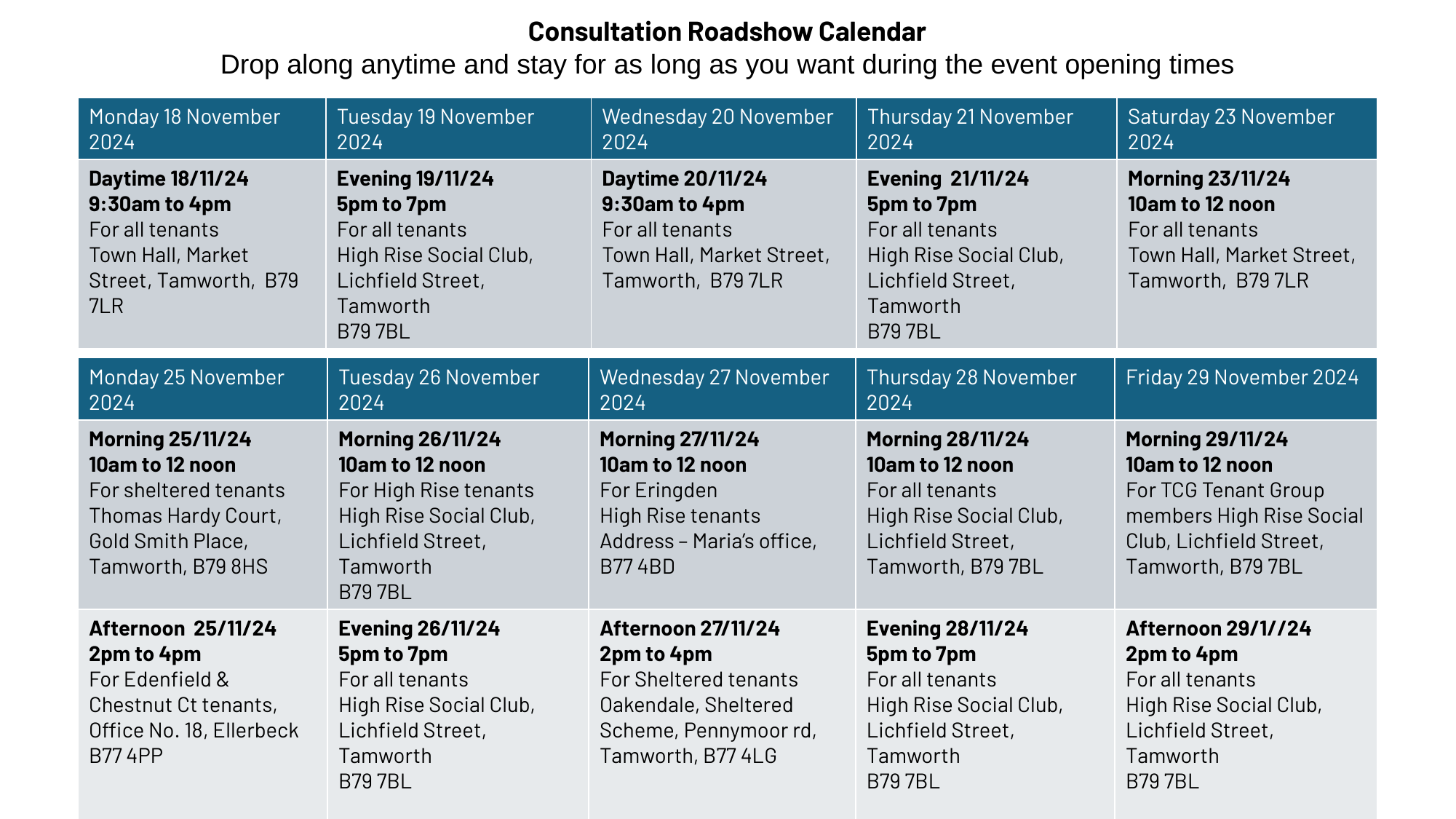

Consultation Roadshow Calendar
Drop along anytime and stay for as long as you want during the event opening times

| Monday 18 November 2024 | Tuesday 19 November 2024 | Wednesday 20 November 2024 | Thursday 21 November 2024 | Saturday 23 November 2024 |
| --- | --- | --- | --- | --- |
| Daytime 18/11/24 9:30am to 4pm For all tenants Town Hall, Market Street, Tamworth, B79 7LR | Evening 19/11/24 5pm to 7pm For all tenants High Rise Social Club, Lichfield Street, Tamworth B79 7BL | Daytime 20/11/24 9:30am to 4pm For all tenants Town Hall, Market Street, Tamworth, B79 7LR | Evening 21/11/24 5pm to 7pm For all tenants High Rise Social Club, Lichfield Street, Tamworth B79 7BL | Morning 23/11/24 10am to 12 noon For all tenants Town Hall, Market Street, Tamworth, B79 7LR |
| Monday 25 November 2024 | Tuesday 26 November 2024 | Wednesday 27 November 2024 | Thursday 28 November 2024 | Friday 29 November 2024 |
| --- | --- | --- | --- | --- |
| Morning 25/11/24 10am to 12 noon For sheltered tenants Thomas Hardy Court, Gold Smith Place, Tamworth, B79 8HS | Morning 26/11/24 10am to 12 noon For High Rise tenants High Rise Social Club, Lichfield Street, Tamworth B79 7BL | Morning 27/11/24 10am to 12 noon For Eringden High Rise tenants Address – Maria’s office, B77 4BD | Morning 28/11/24 10am to 12 noon For all tenants High Rise Social Club, Lichfield Street, Tamworth, B79 7BL | Morning 29/11/24 10am to 12 noon For TCG Tenant Group members High Rise Social Club, Lichfield Street, Tamworth, B79 7BL |
| Afternoon 25/11/24 2pm to 4pm For Edenfield & Chestnut Ct tenants, Office No. 18, Ellerbeck B77 4PP | Evening 26/11/24 5pm to 7pm For all tenants High Rise Social Club, Lichfield Street, Tamworth B79 7BL | Afternoon 27/11/24 2pm to 4pm For Sheltered tenants Oakendale, Sheltered Scheme, Pennymoor rd, Tamworth, B77 4LG | Evening 28/11/24 5pm to 7pm For all tenants High Rise Social Club, Lichfield Street, Tamworth B79 7BL | Afternoon 29/1//24 2pm to 4pm For all tenants High Rise Social Club, Lichfield Street, Tamworth B79 7BL |